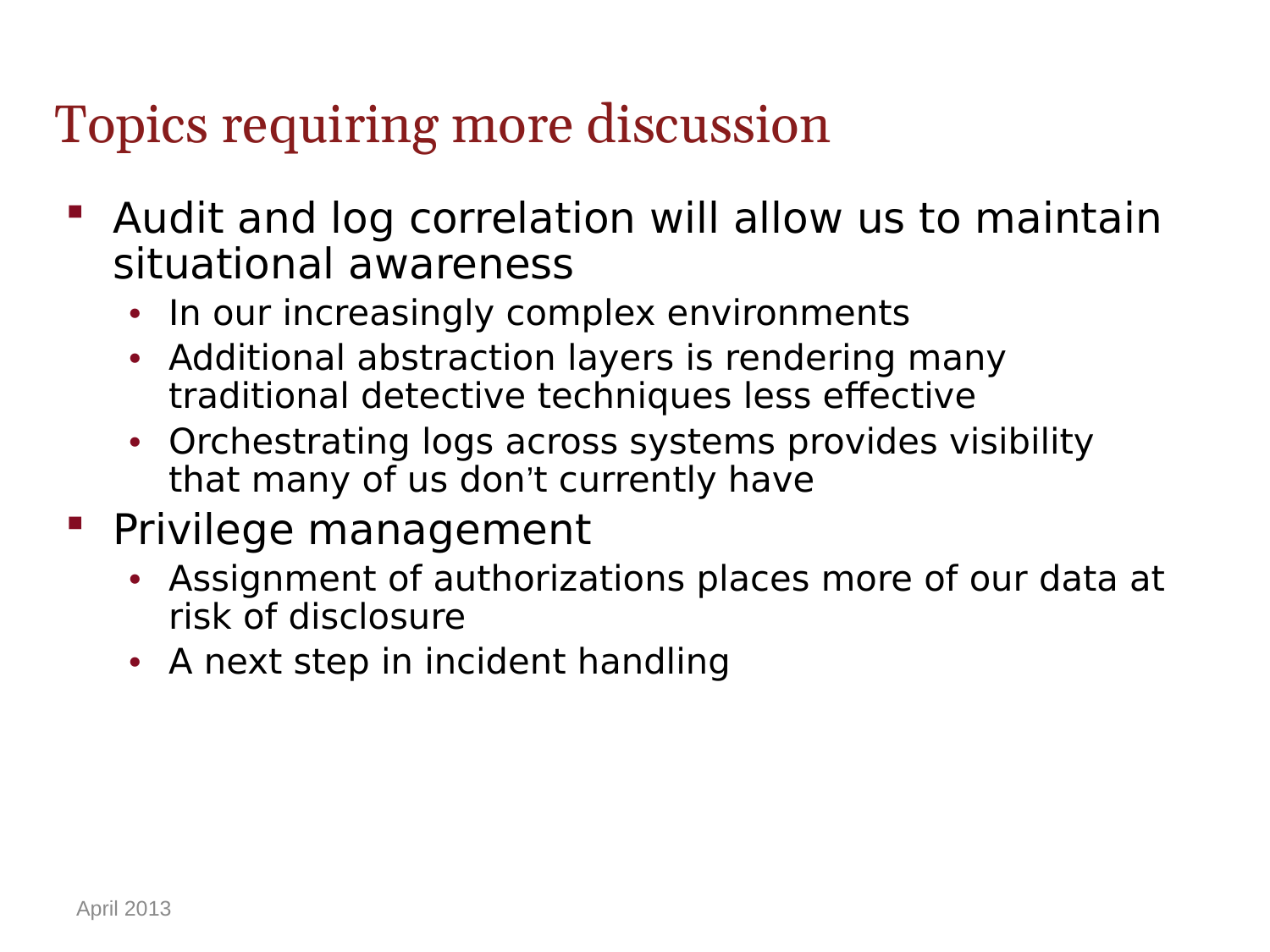

# Topics requiring more discussion
Audit and log correlation will allow us to maintain situational awareness
In our increasingly complex environments
Additional abstraction layers is rendering many traditional detective techniques less effective
Orchestrating logs across systems provides visibility that many of us don’t currently have
Privilege management
Assignment of authorizations places more of our data at risk of disclosure
A next step in incident handling
April 2013
Security Professionals
17